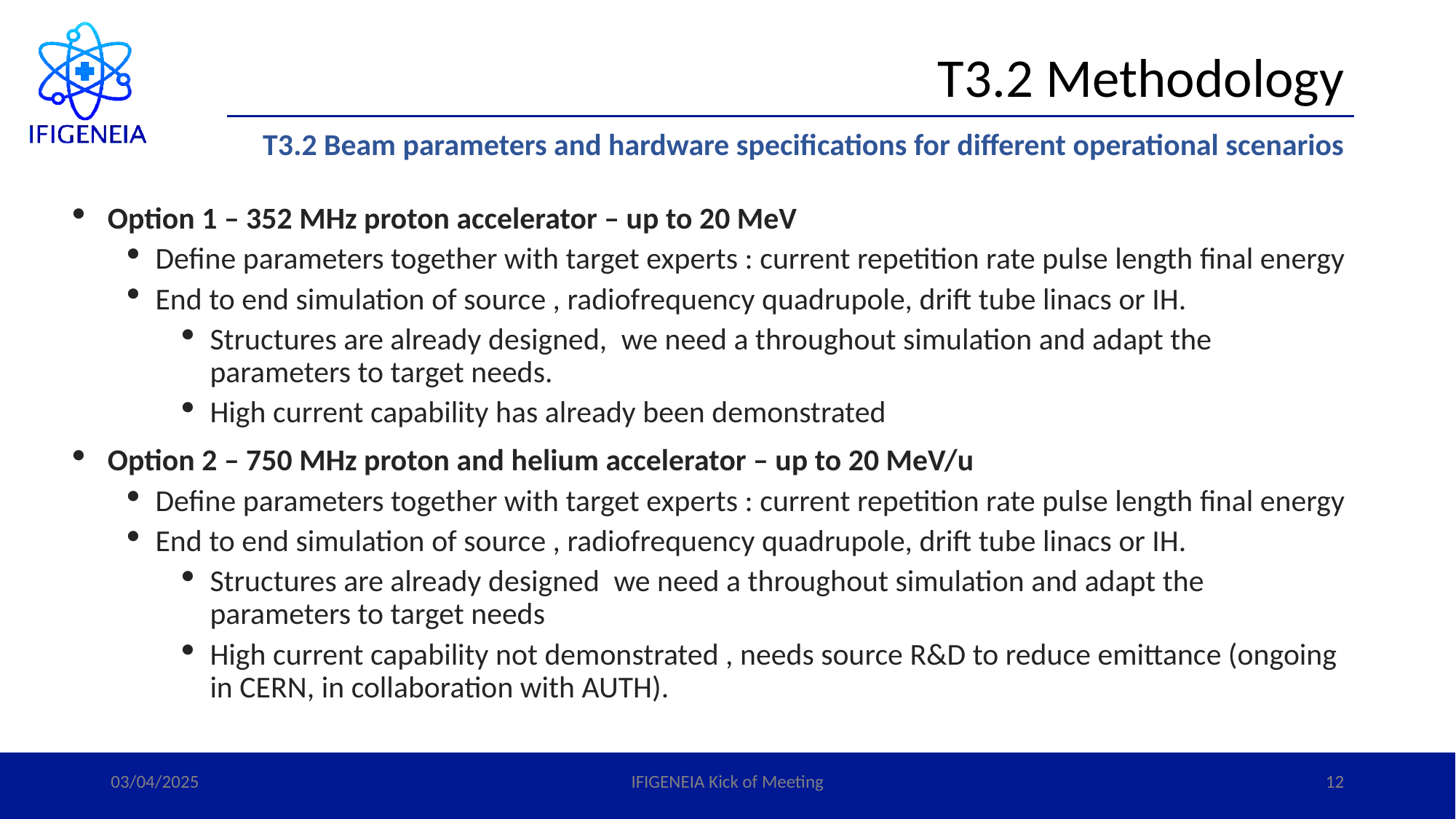

# T3.2 Methodology
T3.2 Beam parameters and hardware specifications for different operational scenarios
Option 1 – 352 MHz proton accelerator – up to 20 MeV
Define parameters together with target experts : current repetition rate pulse length final energy
End to end simulation of source , radiofrequency quadrupole, drift tube linacs or IH.
Structures are already designed,  we need a throughout simulation and adapt the parameters to target needs.
High current capability has already been demonstrated
Option 2 – 750 MHz proton and helium accelerator – up to 20 MeV/u
Define parameters together with target experts : current repetition rate pulse length final energy
End to end simulation of source , radiofrequency quadrupole, drift tube linacs or IH.
Structures are already designed  we need a throughout simulation and adapt the parameters to target needs
High current capability not demonstrated , needs source R&D to reduce emittance (ongoing in CERN, in collaboration with AUTH).
03/04/2025
IFIGENEIA Kick of Meeting
12